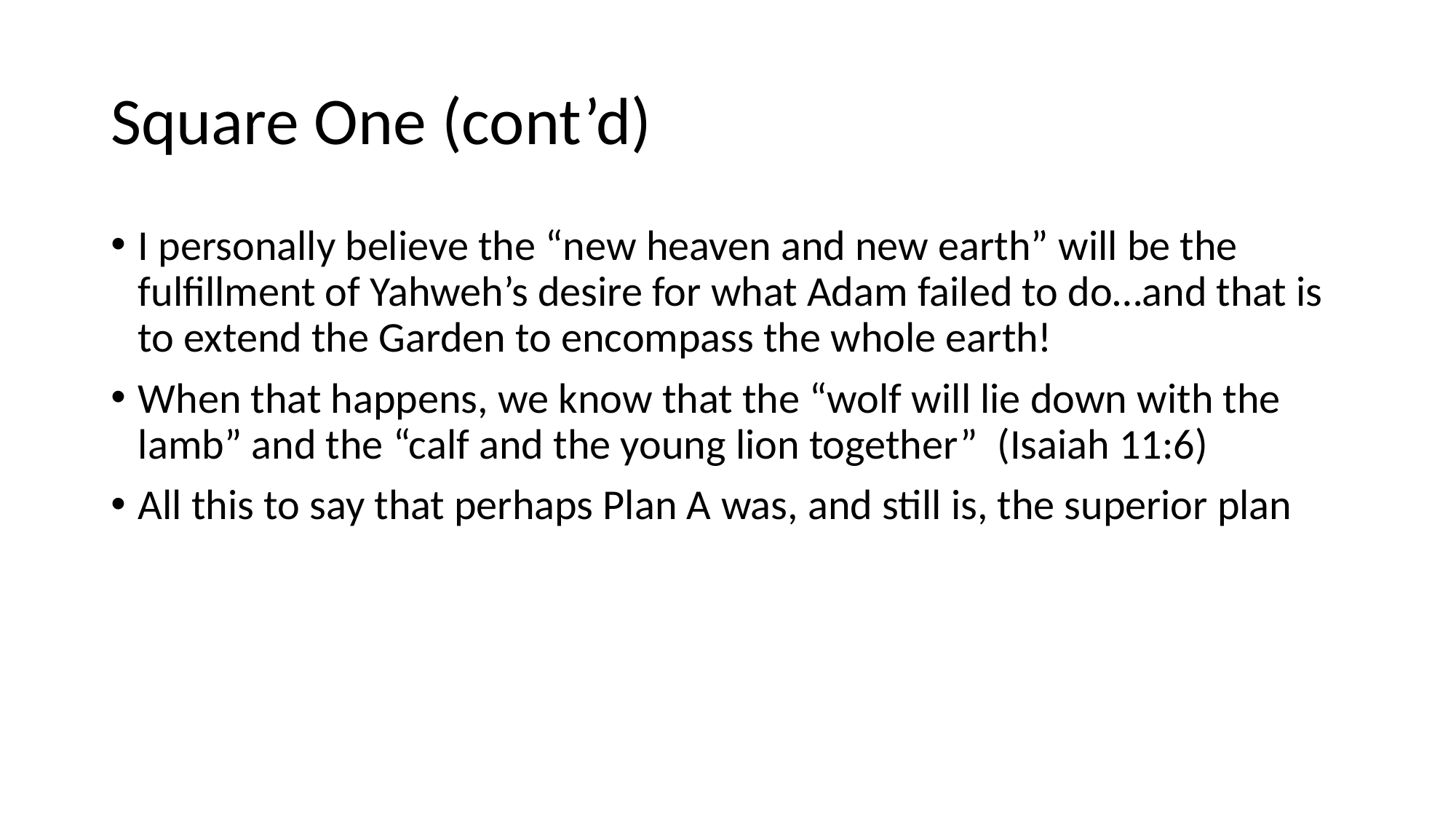

# Square One (cont’d)
I personally believe the “new heaven and new earth” will be the fulfillment of Yahweh’s desire for what Adam failed to do…and that is to extend the Garden to encompass the whole earth!
When that happens, we know that the “wolf will lie down with the lamb” and the “calf and the young lion together”  (Isaiah 11:6)
All this to say that perhaps Plan A was, and still is, the superior plan